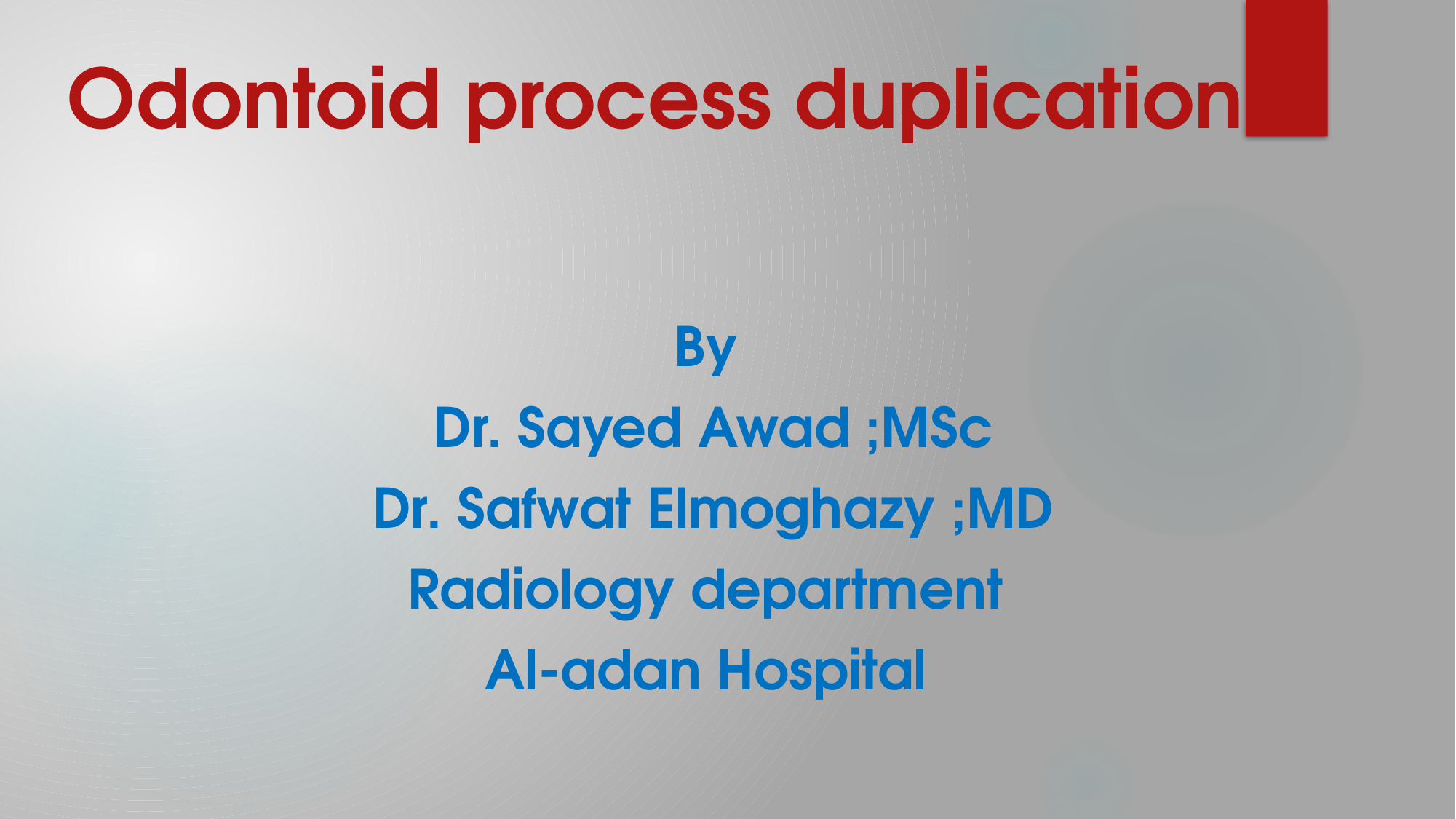

Odontoid process duplication
By
Dr. Sayed Awad ;MSc
Dr. Safwat Elmoghazy ;MD
Radiology department
Al-adan Hospital